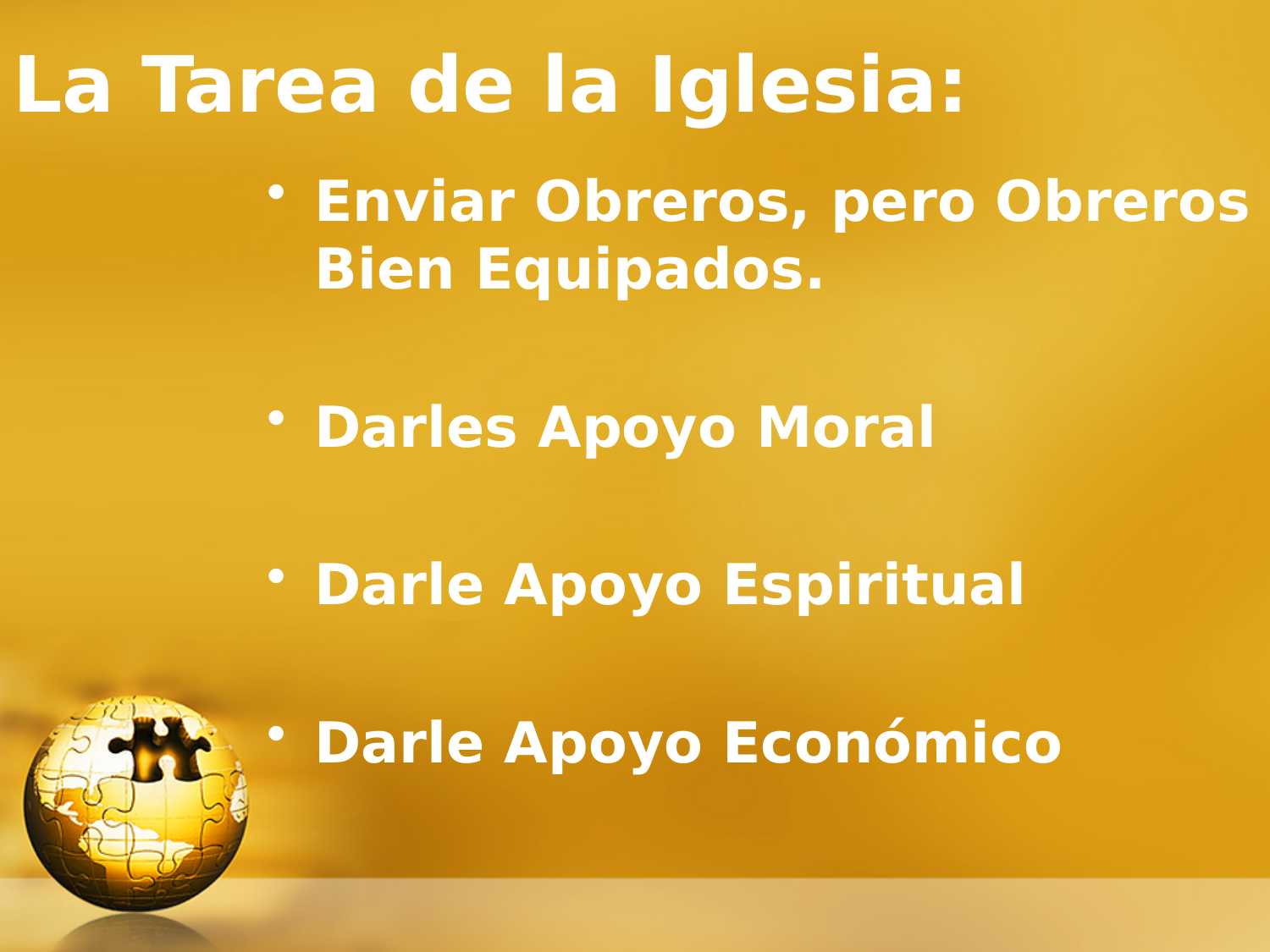

# La Tarea de la Iglesia:
Enviar Obreros, pero Obreros Bien Equipados.

Darles Apoyo Moral

Darle Apoyo Espiritual

Darle Apoyo Económico